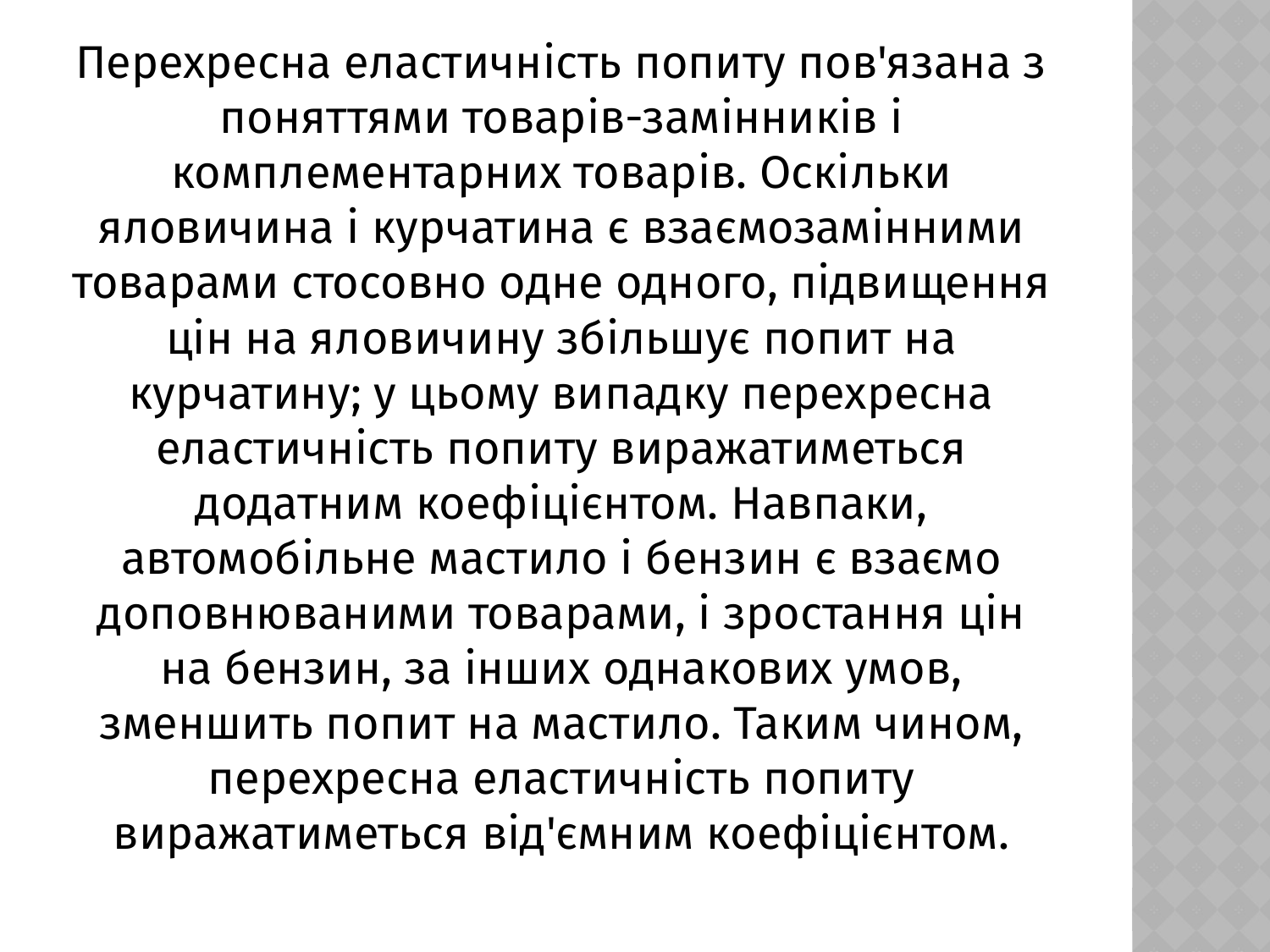

Перехресна еластичність попиту пов'язана з поняттями товарів-замінників і комплементарних товарів. Оскільки яловичина і курчатина є взаємозамінними товарами стосовно одне одного, підвищення цін на яловичину збільшує попит на курчатину; у цьому випадку перехресна еластичність попиту виражатиметься додатним коефіцієнтом. Навпаки, автомобільне мастило і бензин є взаємо доповнюваними товарами, і зростання цін на бензин, за інших однакових умов, зменшить попит на мастило. Таким чином, перехресна еластичність попиту виражатиметься від'ємним коефіцієнтом.